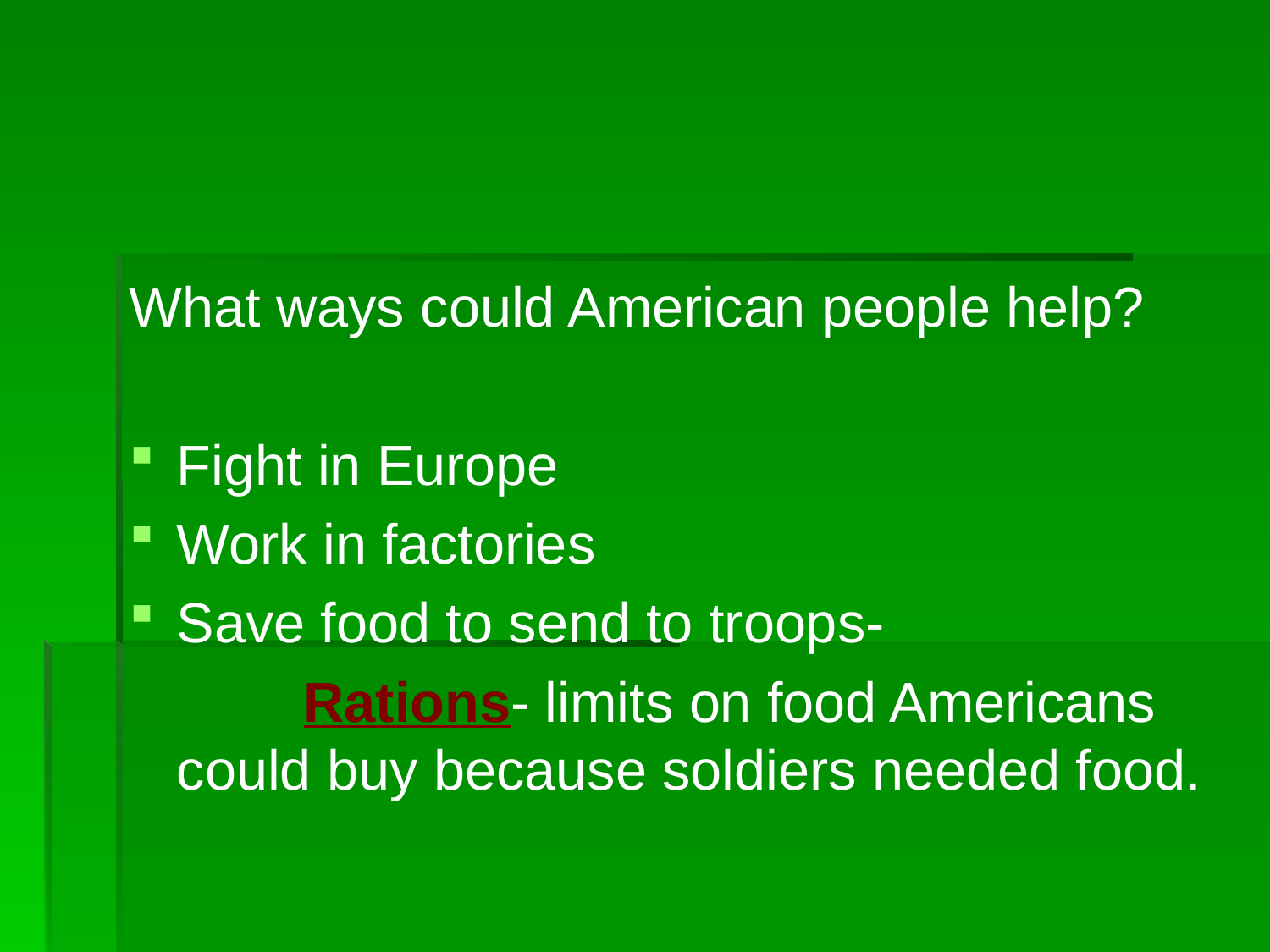

#
What ways could American people help?

Fight in Europe
Work in factories
Save food to send to troops-
		Rations- limits on food Americans could buy because soldiers needed food.